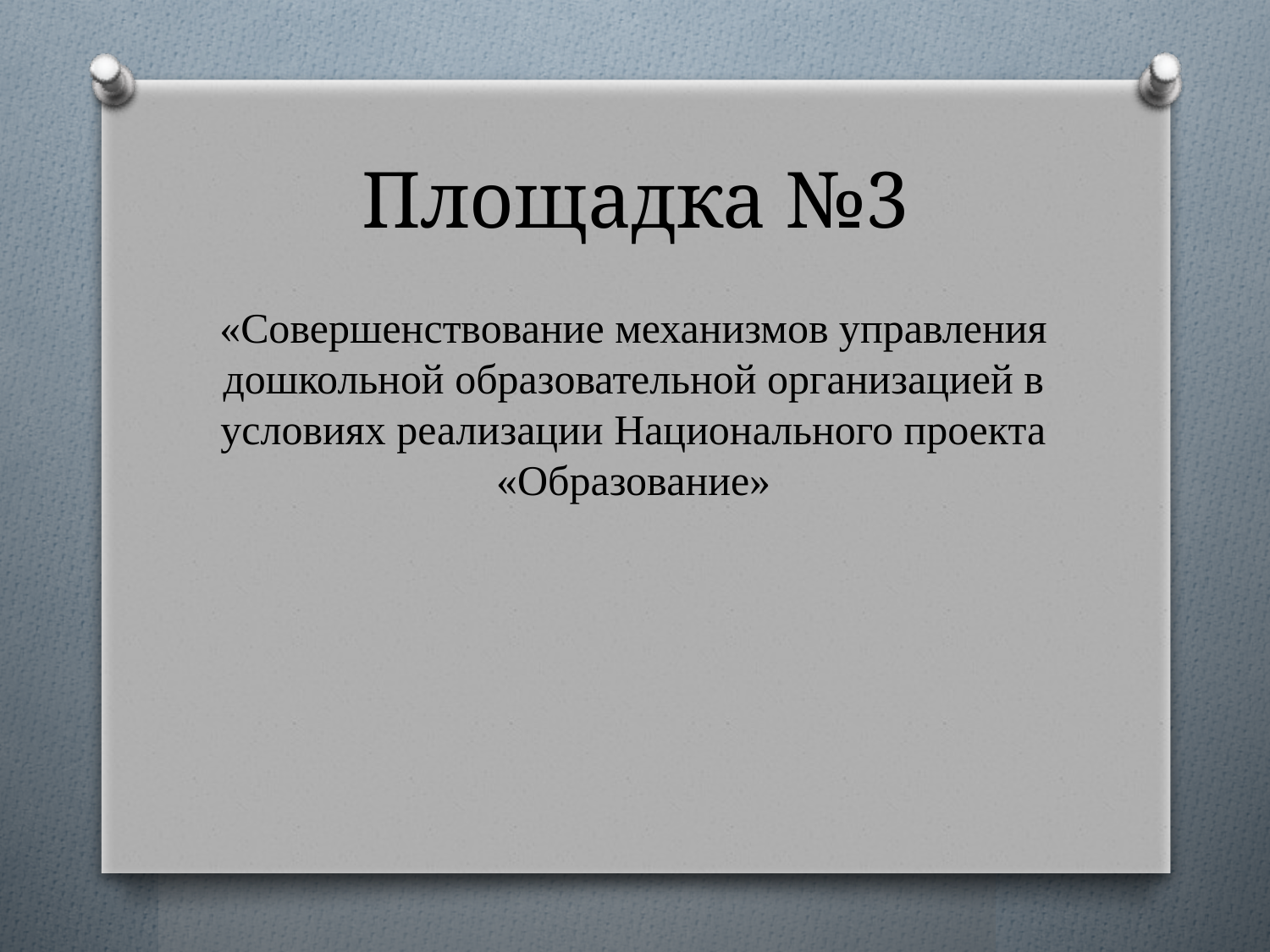

# Площадка №3
«Совершенствование механизмов управления дошкольной образовательной организацией в условиях реализации Национального проекта «Образование»